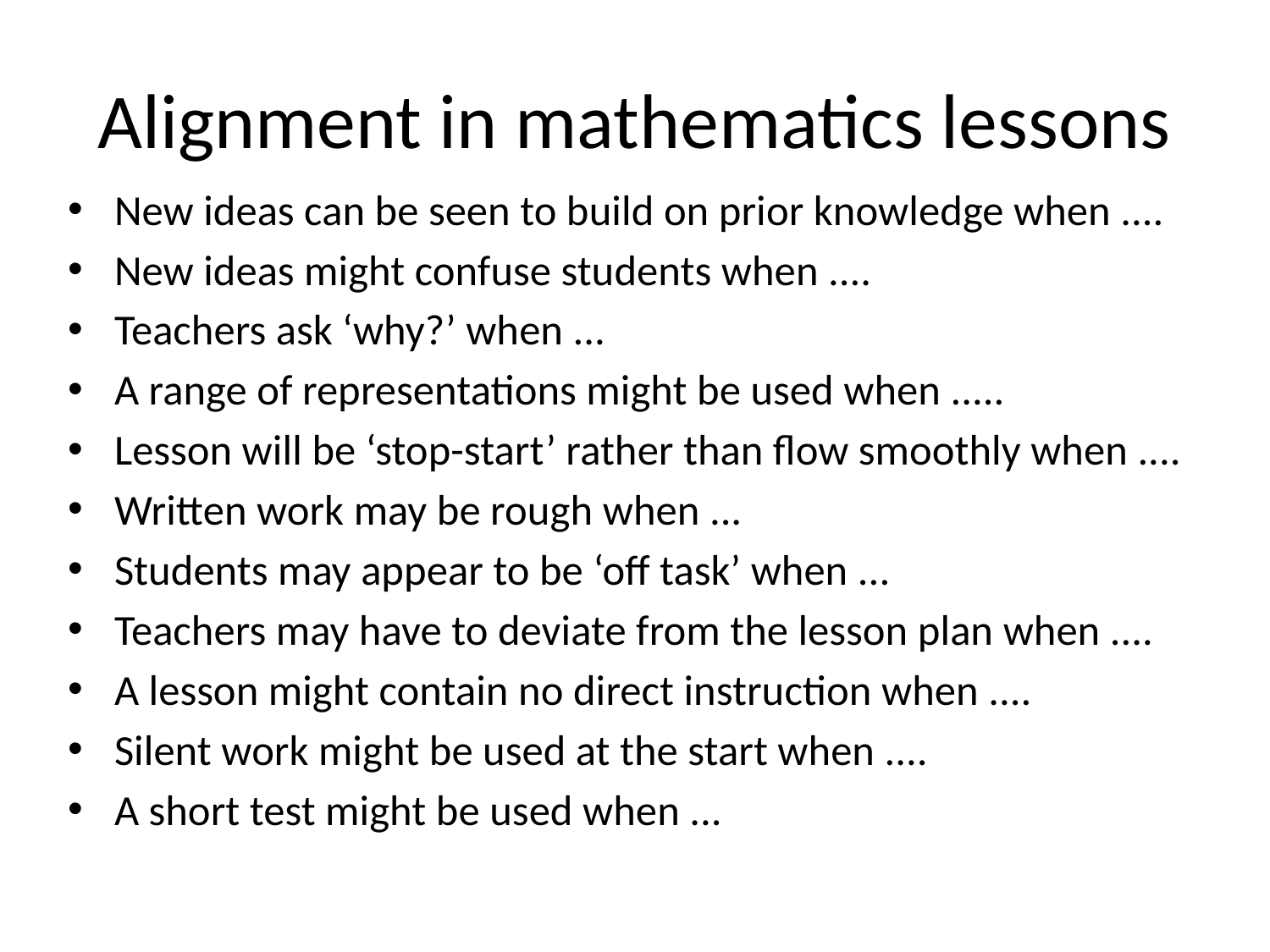

# Alignment in mathematics lessons
New ideas can be seen to build on prior knowledge when ....
New ideas might confuse students when ....
Teachers ask ‘why?’ when ...
A range of representations might be used when .....
Lesson will be ‘stop-start’ rather than flow smoothly when ....
Written work may be rough when ...
Students may appear to be ‘off task’ when ...
Teachers may have to deviate from the lesson plan when ....
A lesson might contain no direct instruction when ....
Silent work might be used at the start when ....
A short test might be used when ...